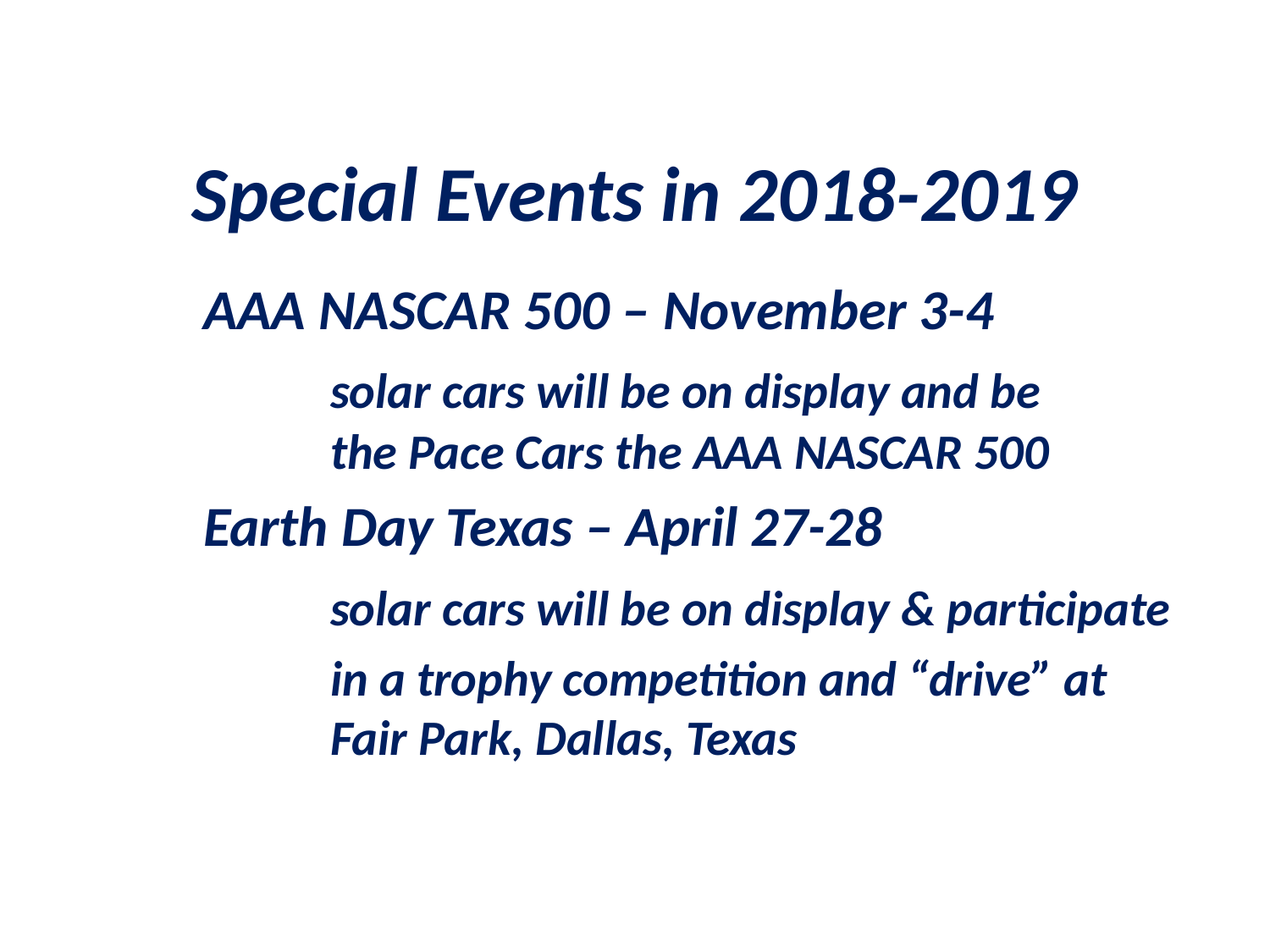

Special Events in 2018-2019

	AAA NASCAR 500 – November 3-4
		solar cars will be on display and be 			the Pace Cars the AAA NASCAR 500
	Earth Day Texas – April 27-28
		solar cars will be on display & participate
		in a trophy competition and “drive” at 		Fair Park, Dallas, Texas